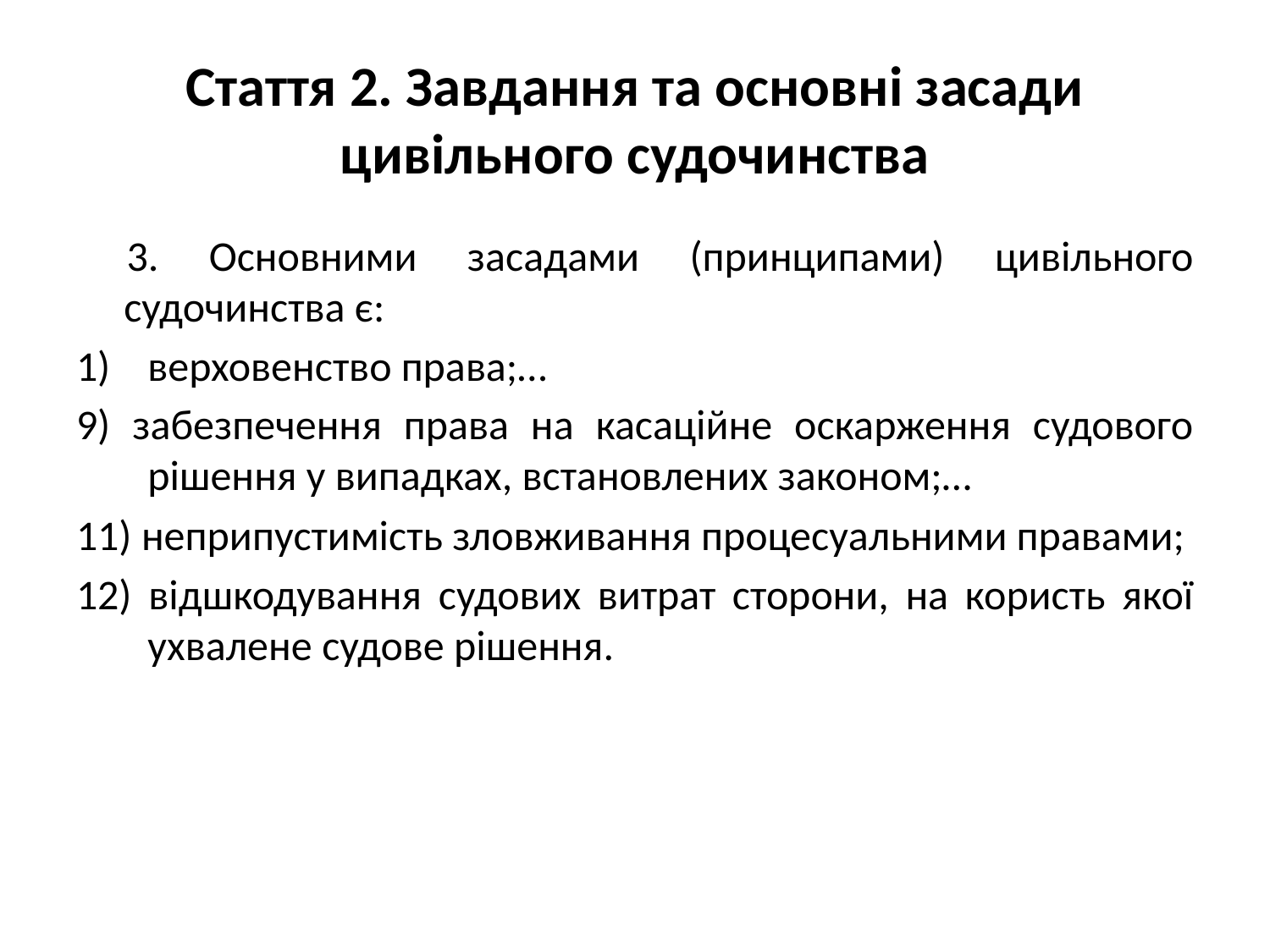

# Стаття 2. Завдання та основні засади цивільного судочинства
 3. Основними засадами (принципами) цивільного судочинства є:
верховенство права;…
9) забезпечення права на касаційне оскарження судового рішення у випадках, встановлених законом;…
11) неприпустимість зловживання процесуальними правами;
12) відшкодування судових витрат сторони, на користь якої ухвалене судове рішення.